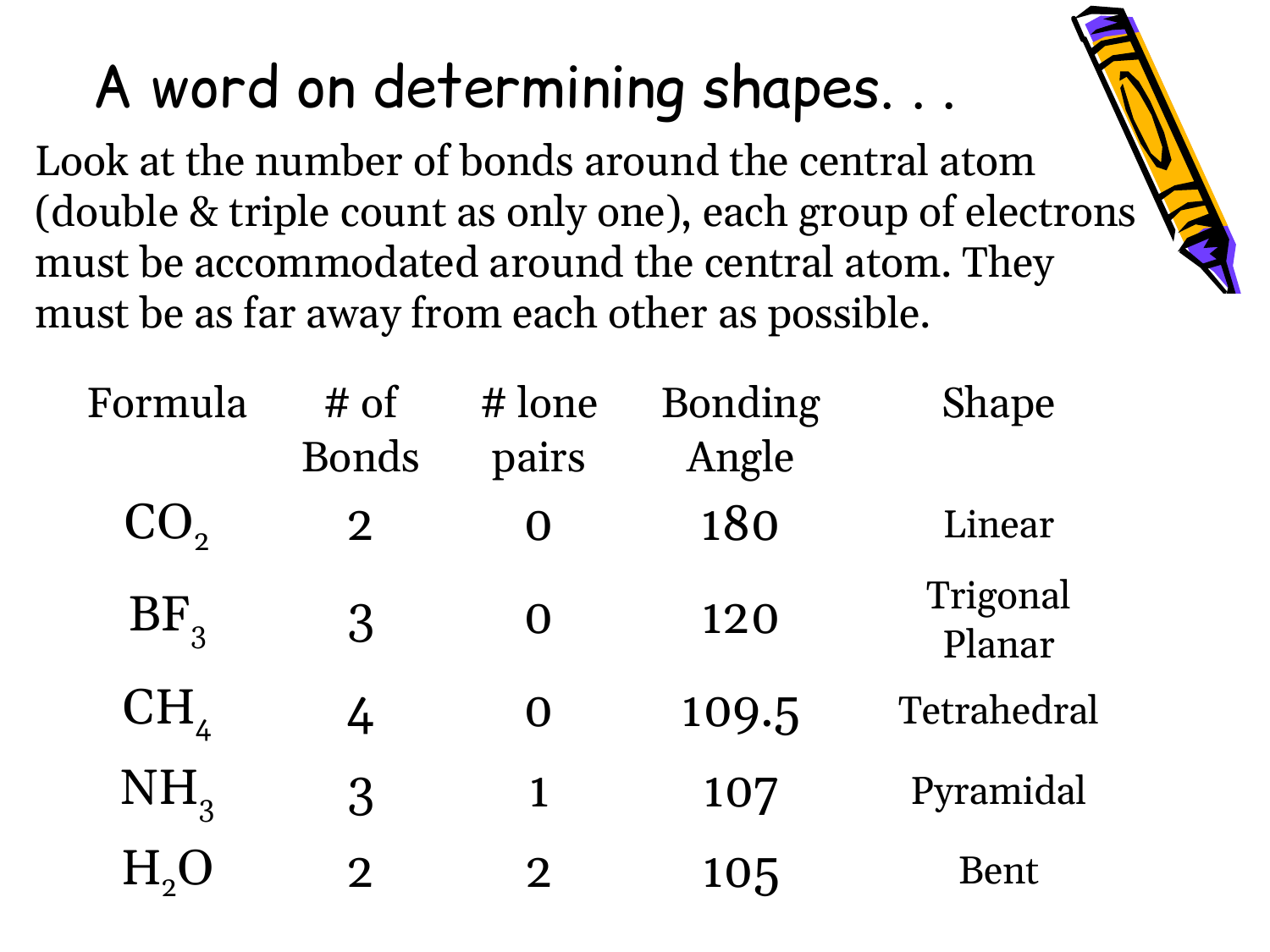

A word on determining shapes. . .

Look at the number of bonds around the central atom (double & triple count as only one), each group of electrons must be accommodated around the central atom. They must be as far away from each other as possible.

| Formula | # of Bonds | # lone pairs | Bonding Angle | Shape |
| --- | --- | --- | --- | --- |
| CO2 | 2 | 0 | 180 | Linear |
| BF3 | 3 | 0 | 120 | Trigonal Planar |
| CH4 | 4 | 0 | 109.5 | Tetrahedral |
| NH3 | 3 | 1 | 107 | Pyramidal |
| H2O | 2 | 2 | 105 | Bent |